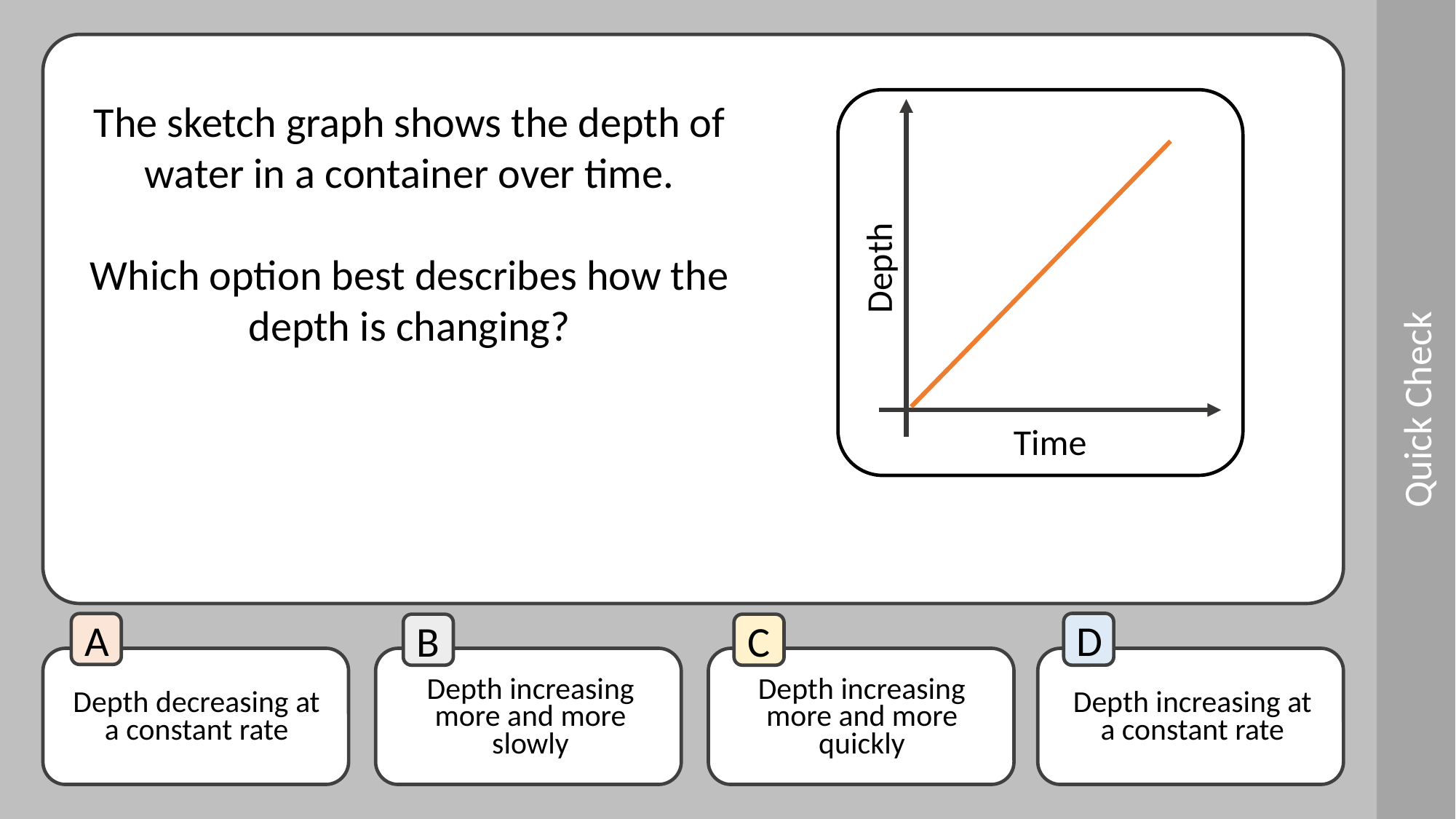

The sketch graph shows the depth of water in a container over time.

Which option best describes how the depth is changing?

Depth
Time
Depth increasing at a constant rate
Depth increasing more and more slowly
Depth decreasing at a constant rate
Depth increasing more and more quickly